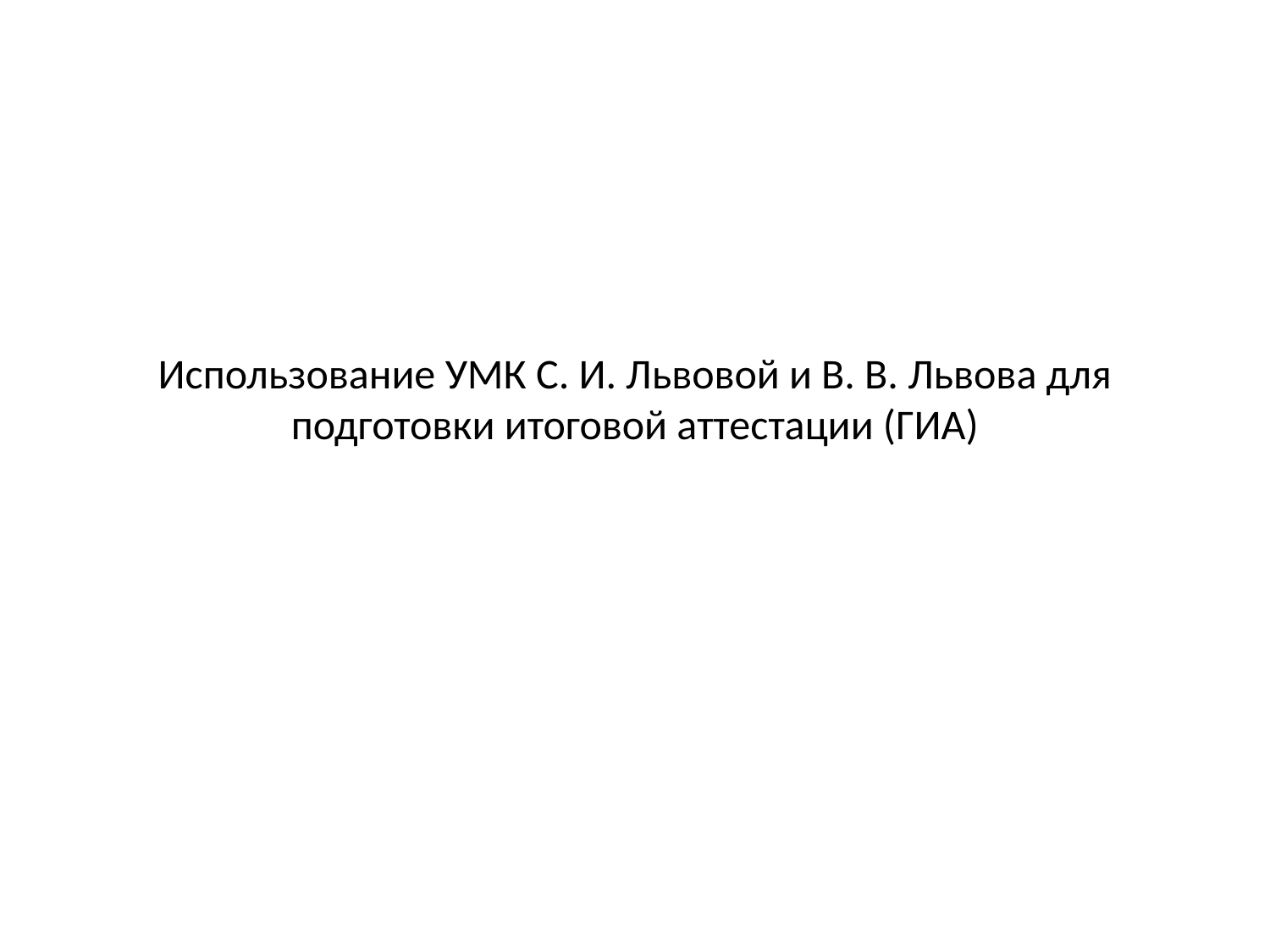

# Использование УМК С. И. Львовой и В. В. Львова для подготовки итоговой аттестации (ГИА)